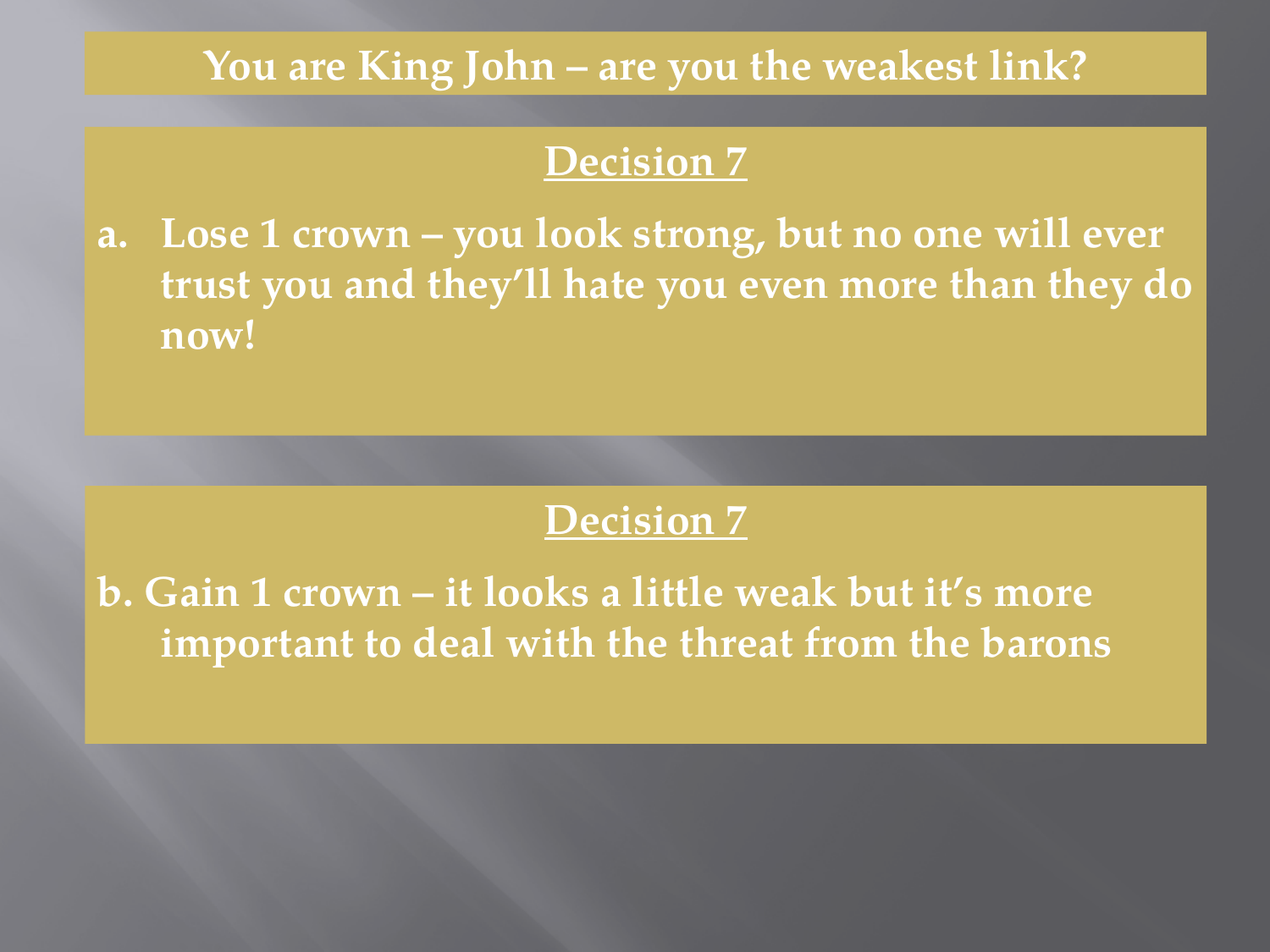

You are King John – are you the weakest link?
Decision 7
Lose 1 crown – you look strong, but no one will ever trust you and they’ll hate you even more than they do now!

Decision 7
b. Gain 1 crown – it looks a little weak but it’s more important to deal with the threat from the barons